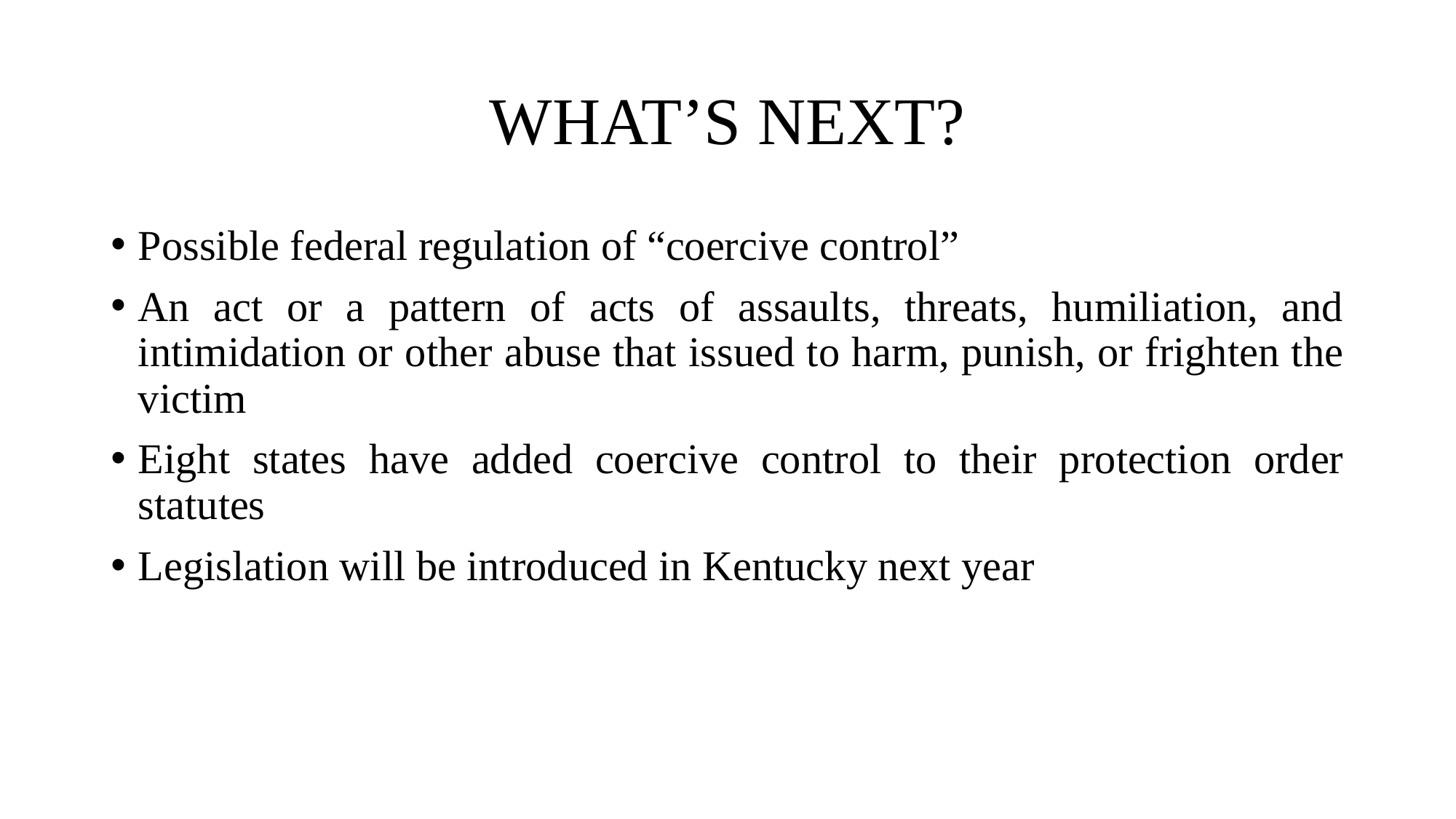

# WHAT’S NEXT?
Possible federal regulation of “coercive control”
An act or a pattern of acts of assaults, threats, humiliation, and intimidation or other abuse that issued to harm, punish, or frighten the victim
Eight states have added coercive control to their protection order statutes
Legislation will be introduced in Kentucky next year